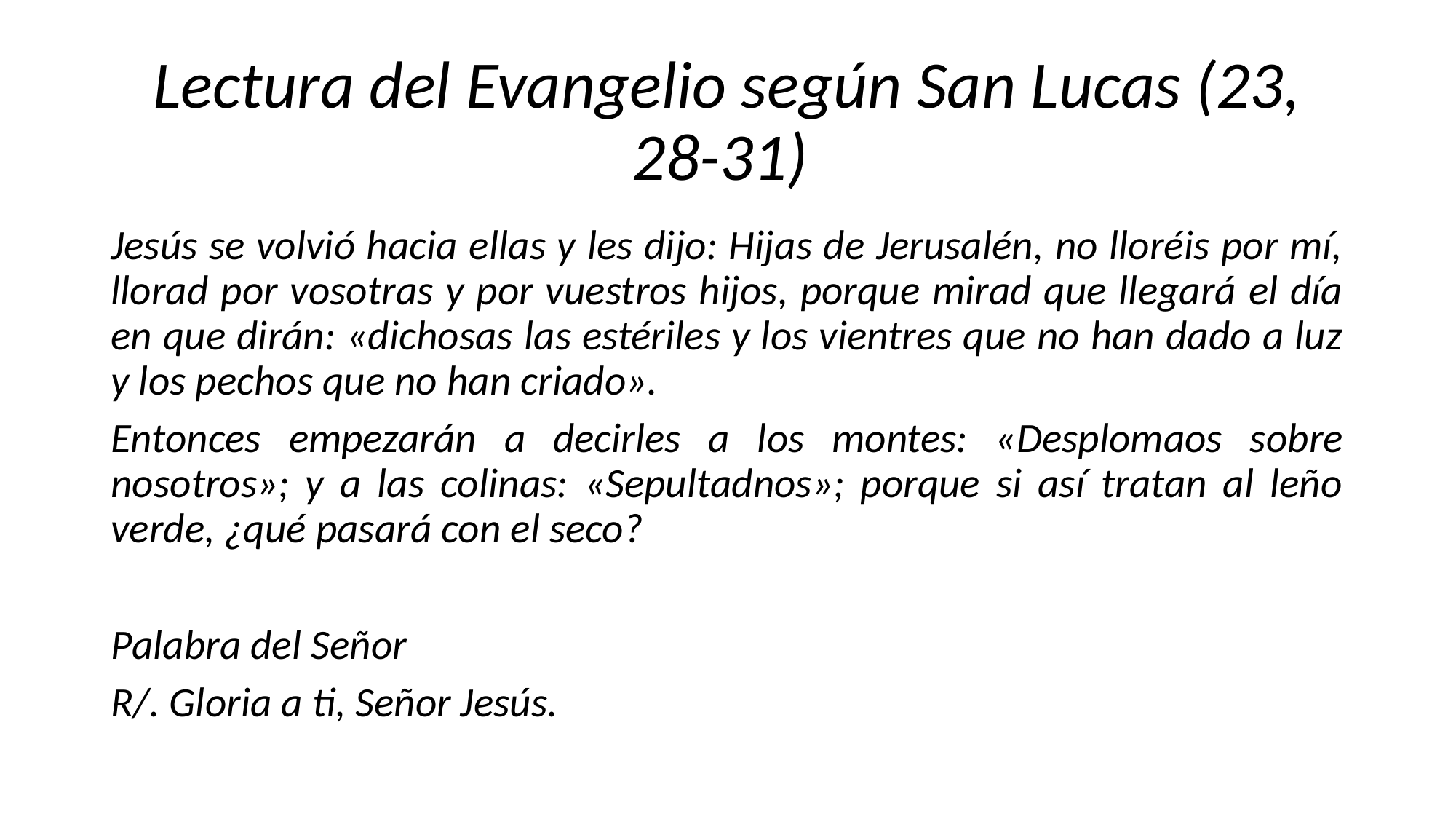

# Lectura del Evangelio según San Lucas (23, 28-31)
Jesús se volvió hacia ellas y les dijo: Hijas de Jerusalén, no lloréis por mí, llorad por vosotras y por vuestros hijos, porque mirad que llegará el día en que dirán: «dichosas las estériles y los vientres que no han dado a luz y los pechos que no han criado».
Entonces empezarán a decirles a los montes: «Desplomaos sobre nosotros»; y a las colinas: «Sepultadnos»; porque si así tratan al leño verde, ¿qué pasará con el seco?

Palabra del Señor
R/. Gloria a ti, Señor Jesús.